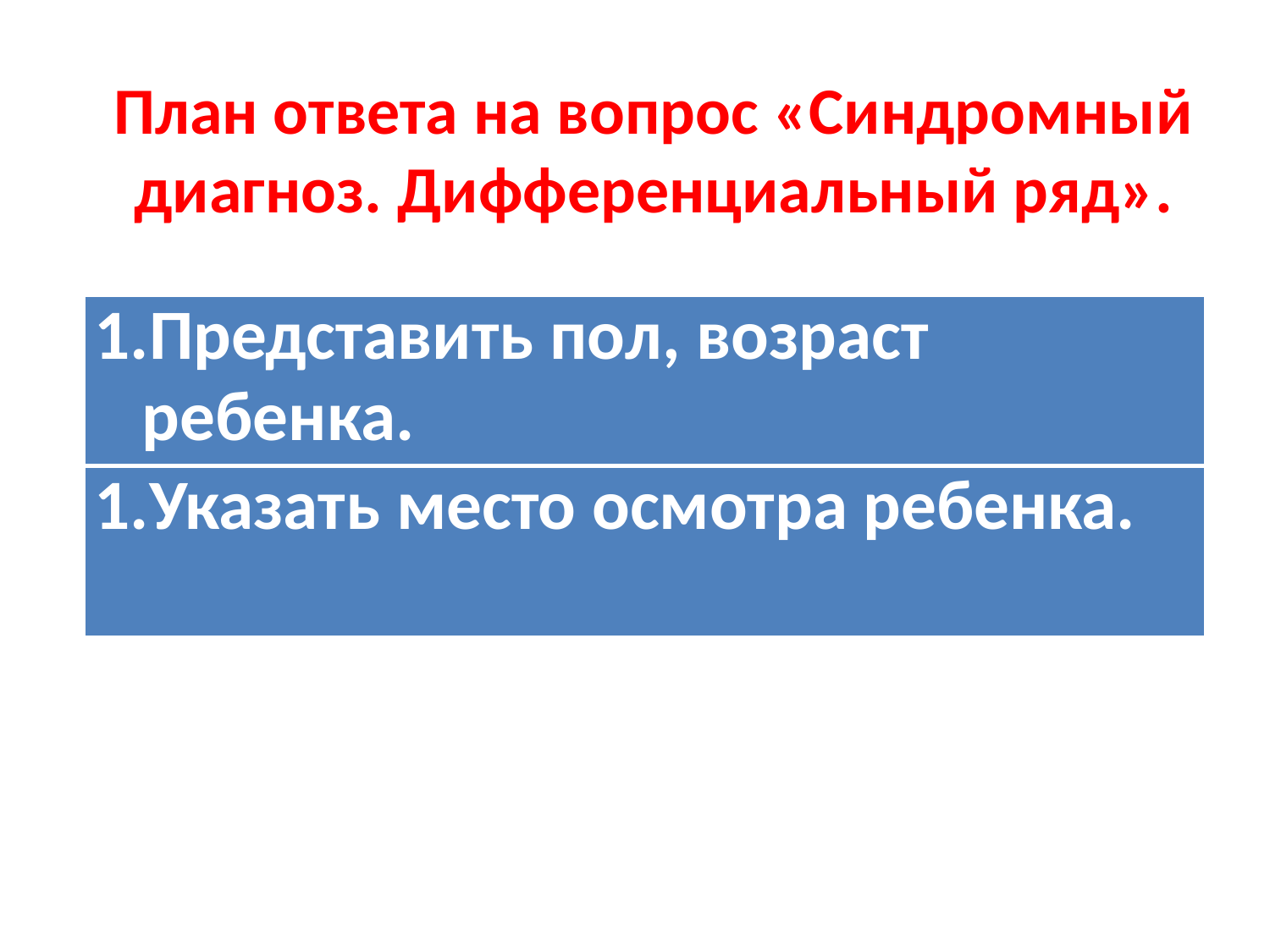

# План ответа на вопрос «Синдромный диагноз. Дифференциальный ряд».
| Представить пол, возраст ребенка. |
| --- |
| Указать место осмотра ребенка. |